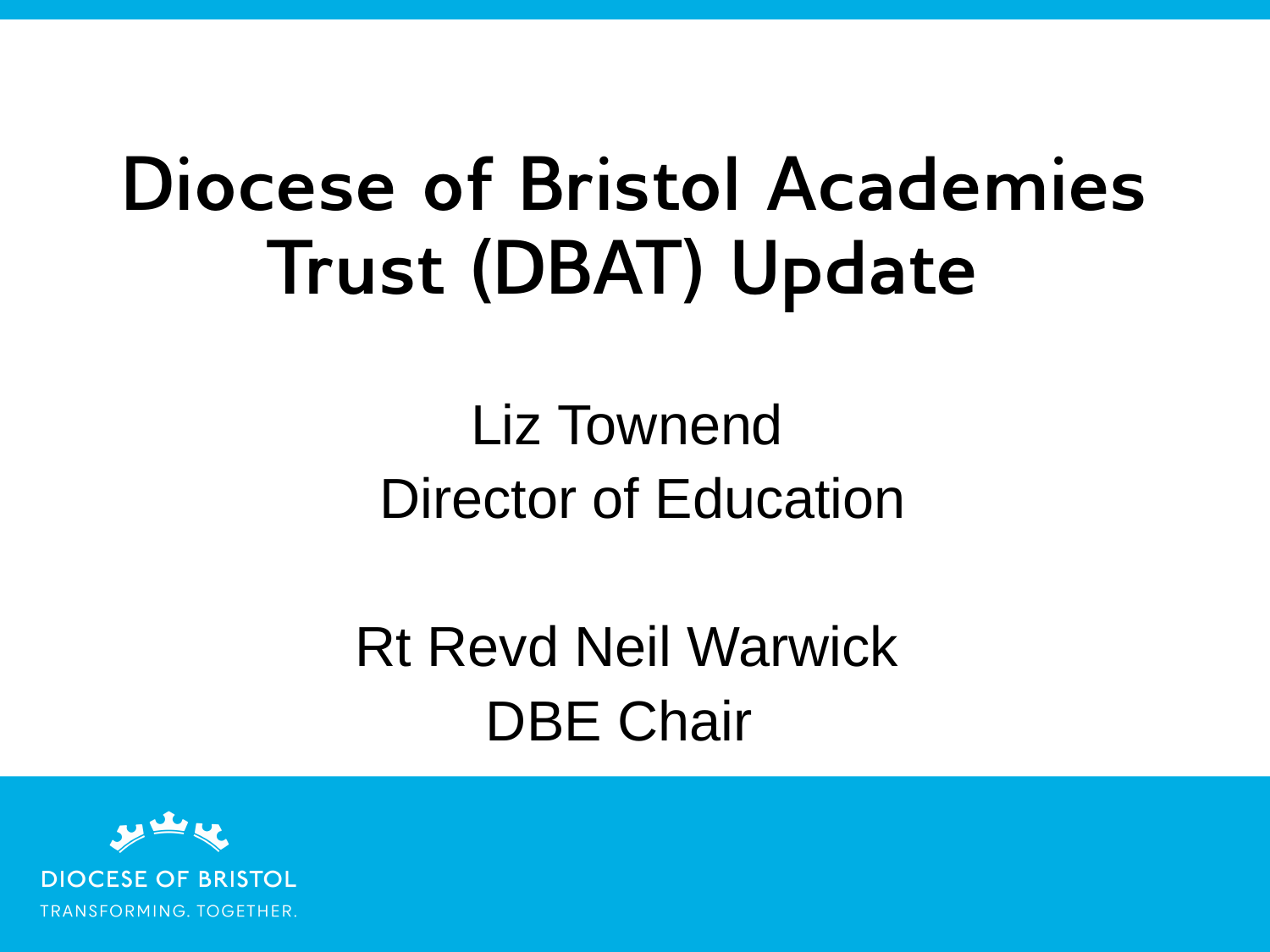

# Diocese of Bristol Academies Trust (DBAT) Update
Liz Townend
 Director of Education

Rt Revd Neil Warwick
DBE Chair